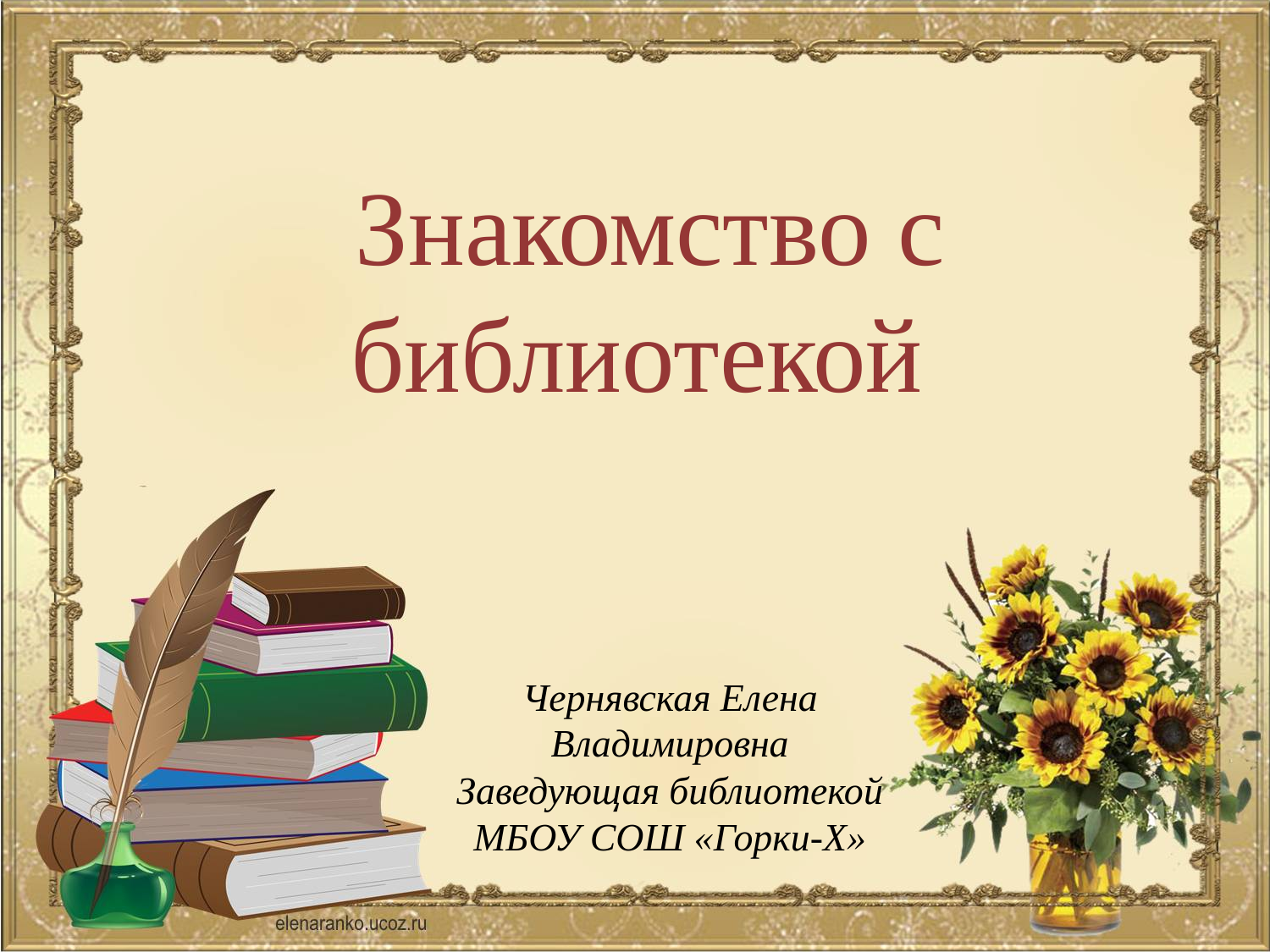

Знакомство с библиотекой
Чернявская Елена Владимировна
Заведующая библиотекой
МБОУ СОШ «Горки-Х»